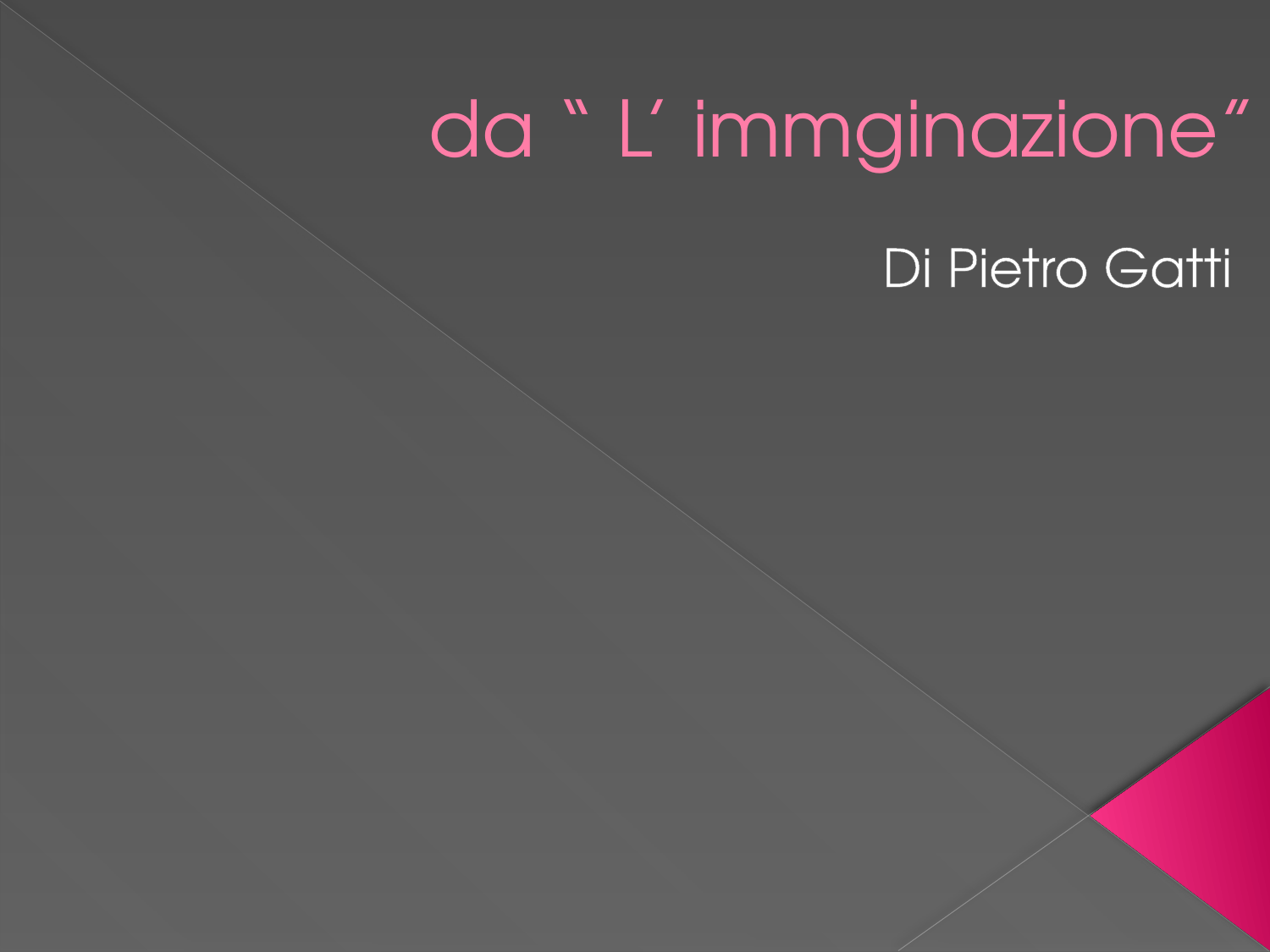

# da “ L’ immginazione”
Di Pietro Gatti